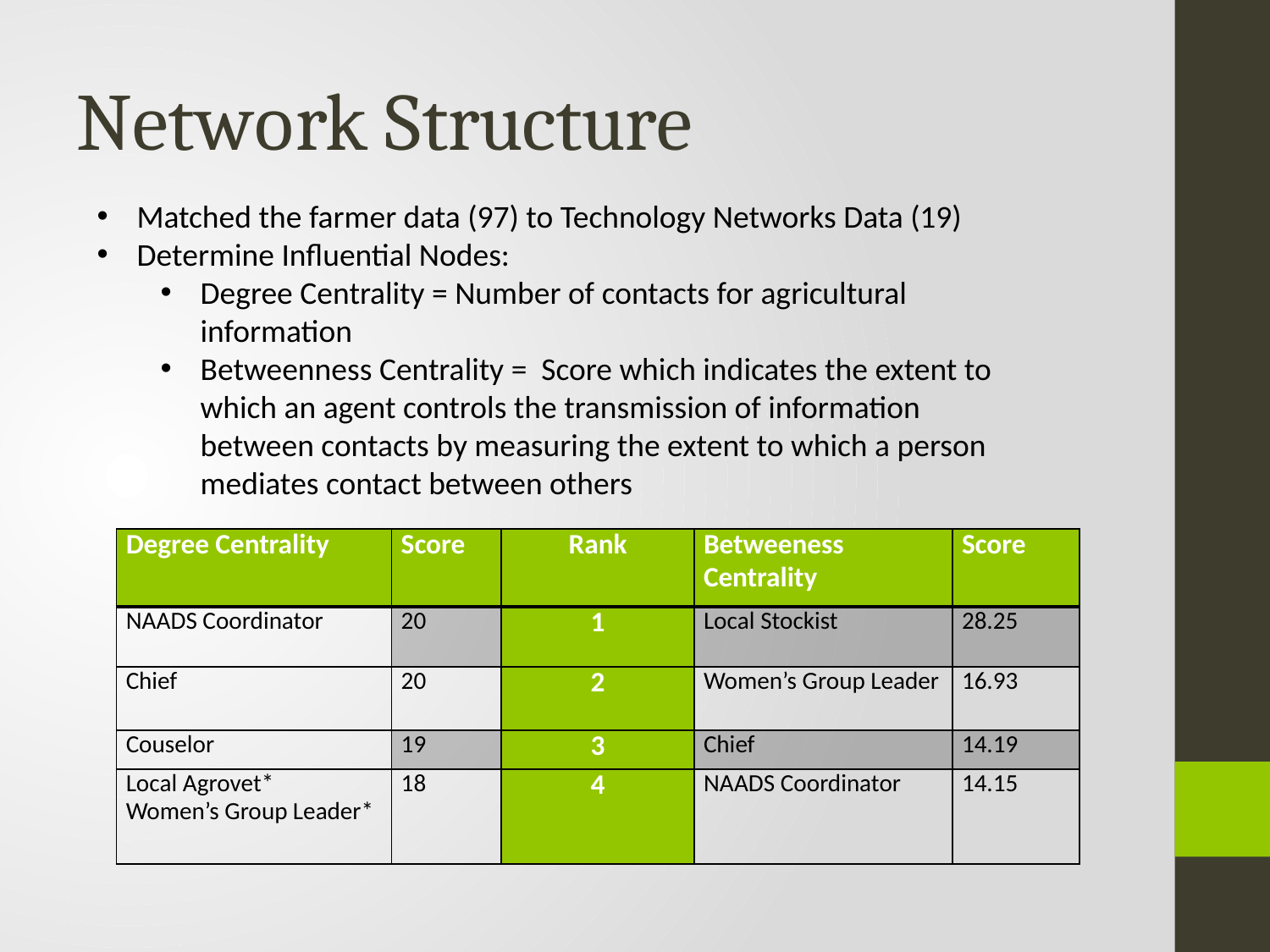

# Network Structure
Matched the farmer data (97) to Technology Networks Data (19)
Determine Influential Nodes:
Degree Centrality = Number of contacts for agricultural information
Betweenness Centrality =  Score which indicates the extent to which an agent controls the transmission of information between contacts by measuring the extent to which a person mediates contact between others
| Degree Centrality | Score | Rank | Betweeness Centrality | Score |
| --- | --- | --- | --- | --- |
| NAADS Coordinator | 20 | 1 | Local Stockist | 28.25 |
| Chief | 20 | 2 | Women’s Group Leader | 16.93 |
| Couselor | 19 | 3 | Chief | 14.19 |
| Local Agrovet\* Women’s Group Leader\* | 18 | 4 | NAADS Coordinator | 14.15 |